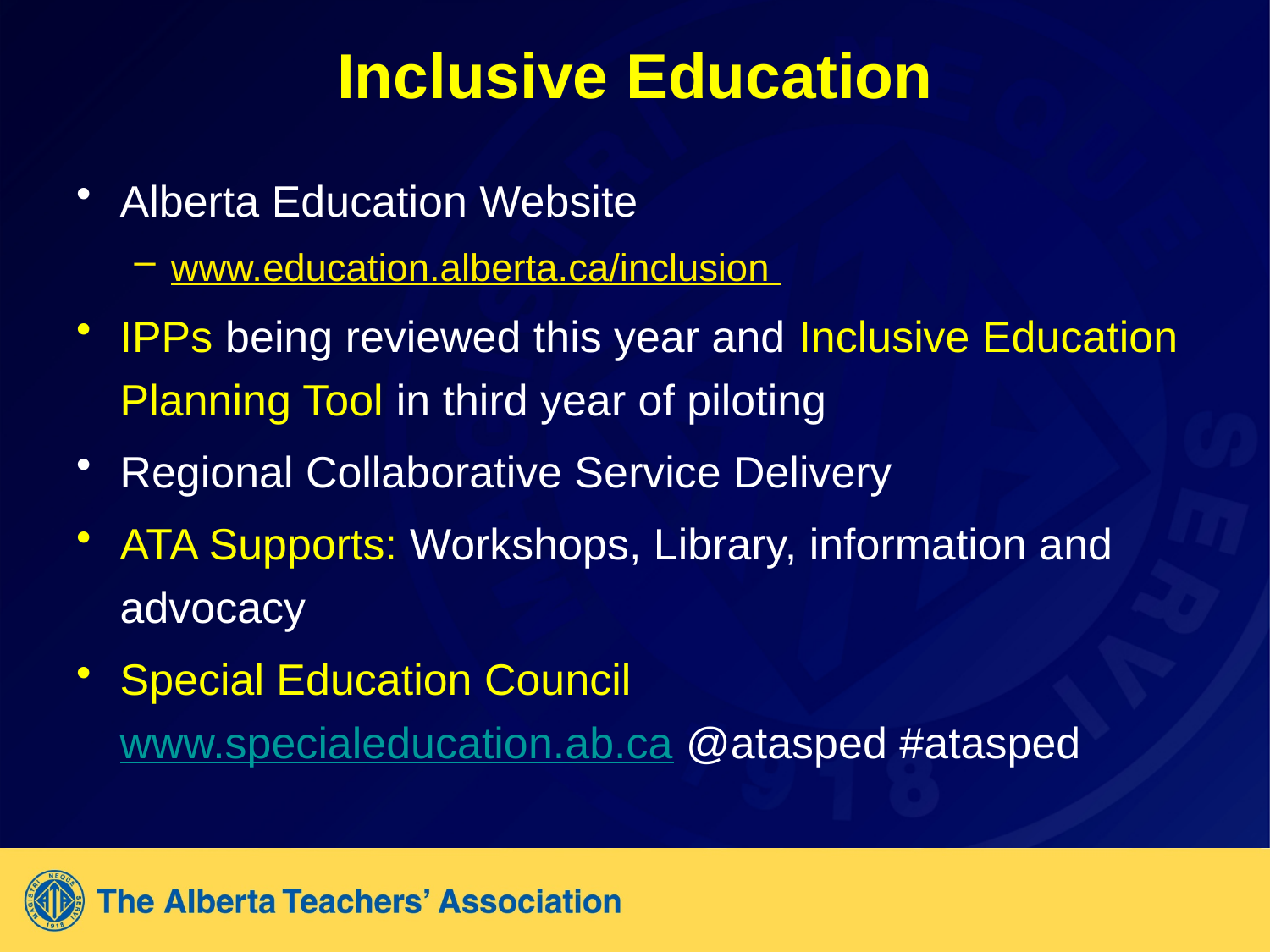

# Inclusive Education
Alberta Education Website
www.education.alberta.ca/inclusion
IPPs being reviewed this year and Inclusive Education Planning Tool in third year of piloting
Regional Collaborative Service Delivery
ATA Supports: Workshops, Library, information and advocacy
Special Education Council  www.specialeducation.ab.ca @atasped #atasped